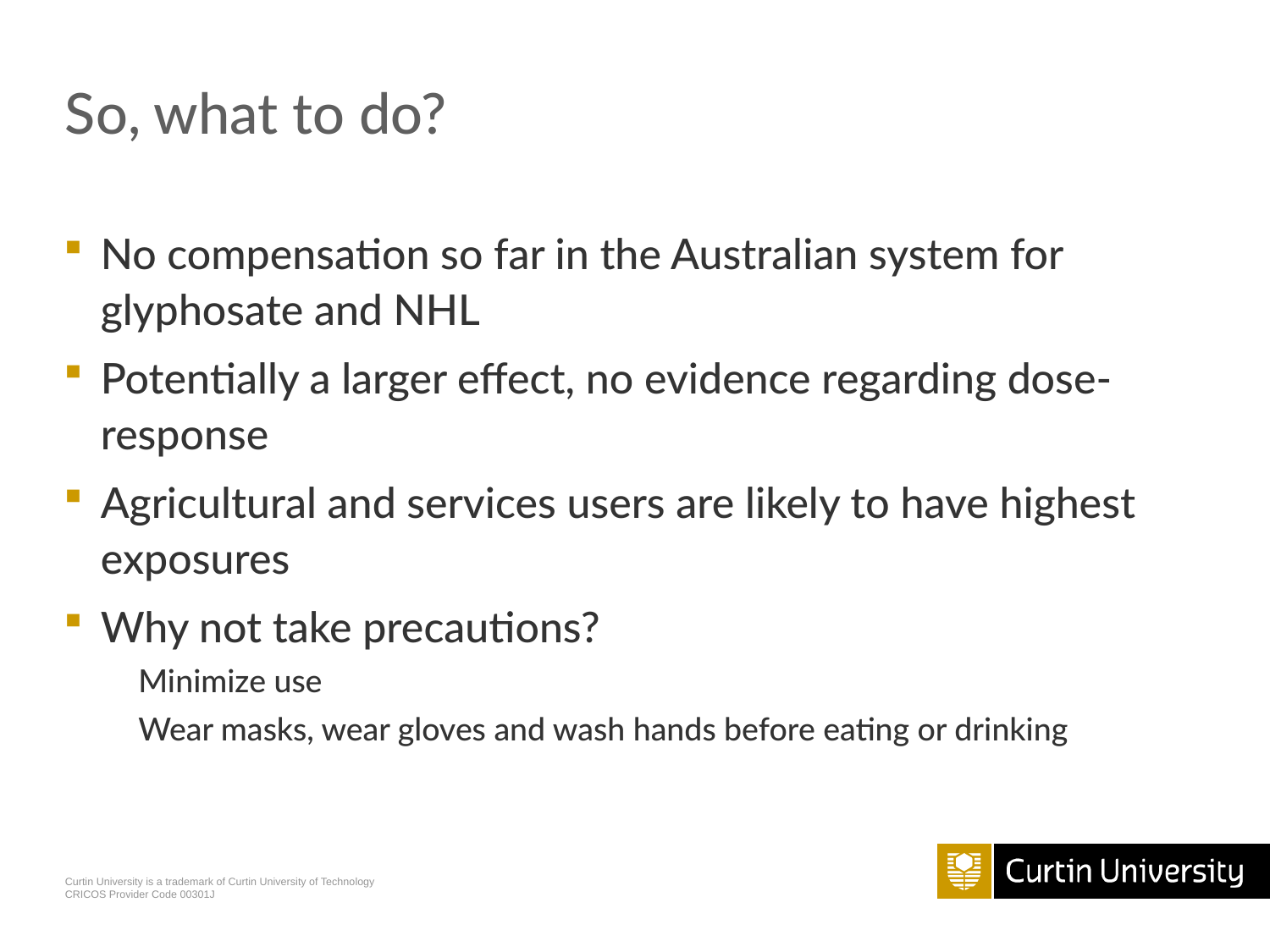

# So, what to do?
No compensation so far in the Australian system for glyphosate and NHL
Potentially a larger effect, no evidence regarding dose-response
Agricultural and services users are likely to have highest exposures
Why not take precautions?
Minimize use
Wear masks, wear gloves and wash hands before eating or drinking